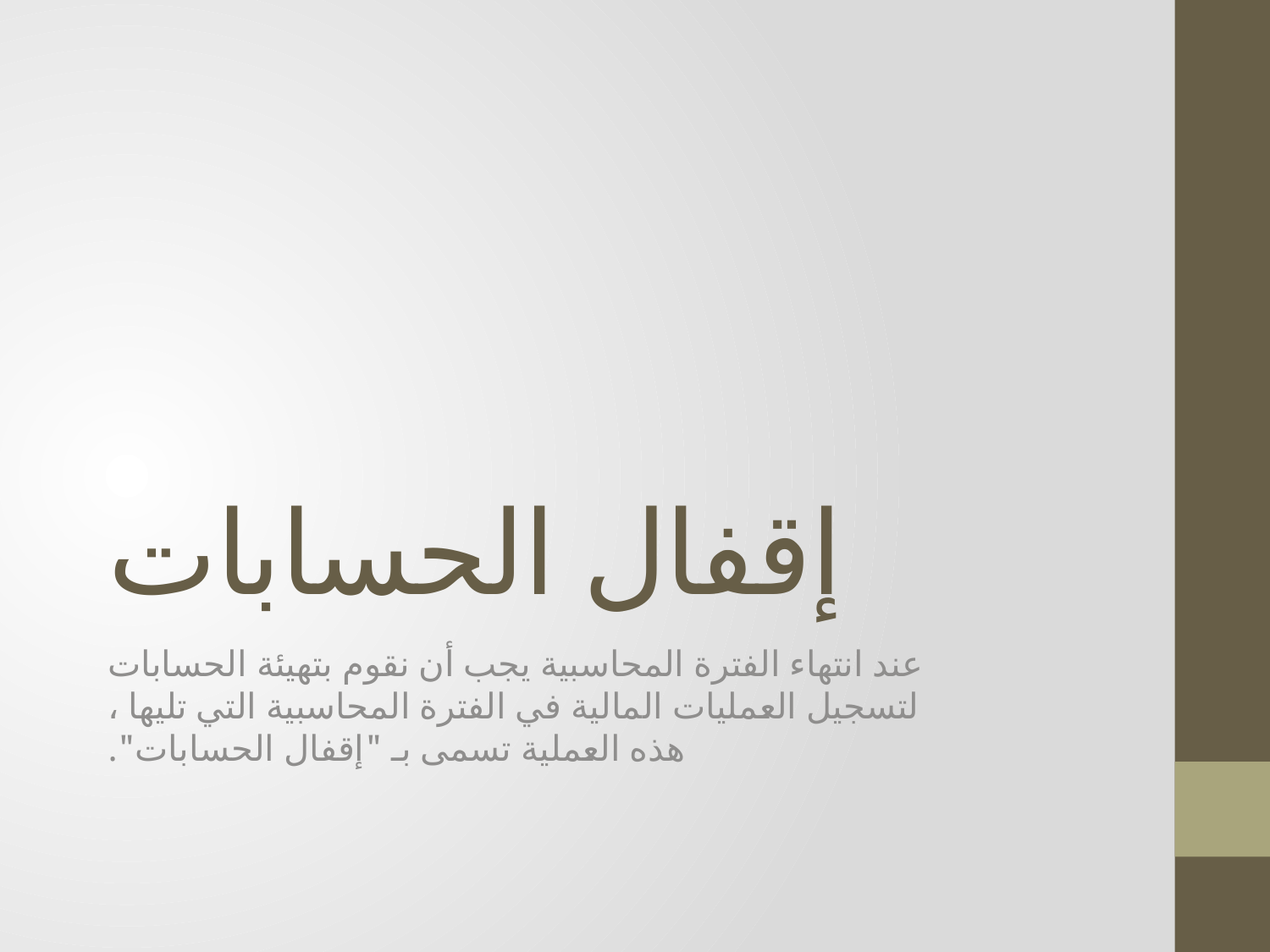

# إقفال الحسابات
عند انتهاء الفترة المحاسبية يجب أن نقوم بتهيئة الحسابات لتسجيل العمليات المالية في الفترة المحاسبية التي تليها ، هذه العملية تسمى بـ "إقفال الحسابات".